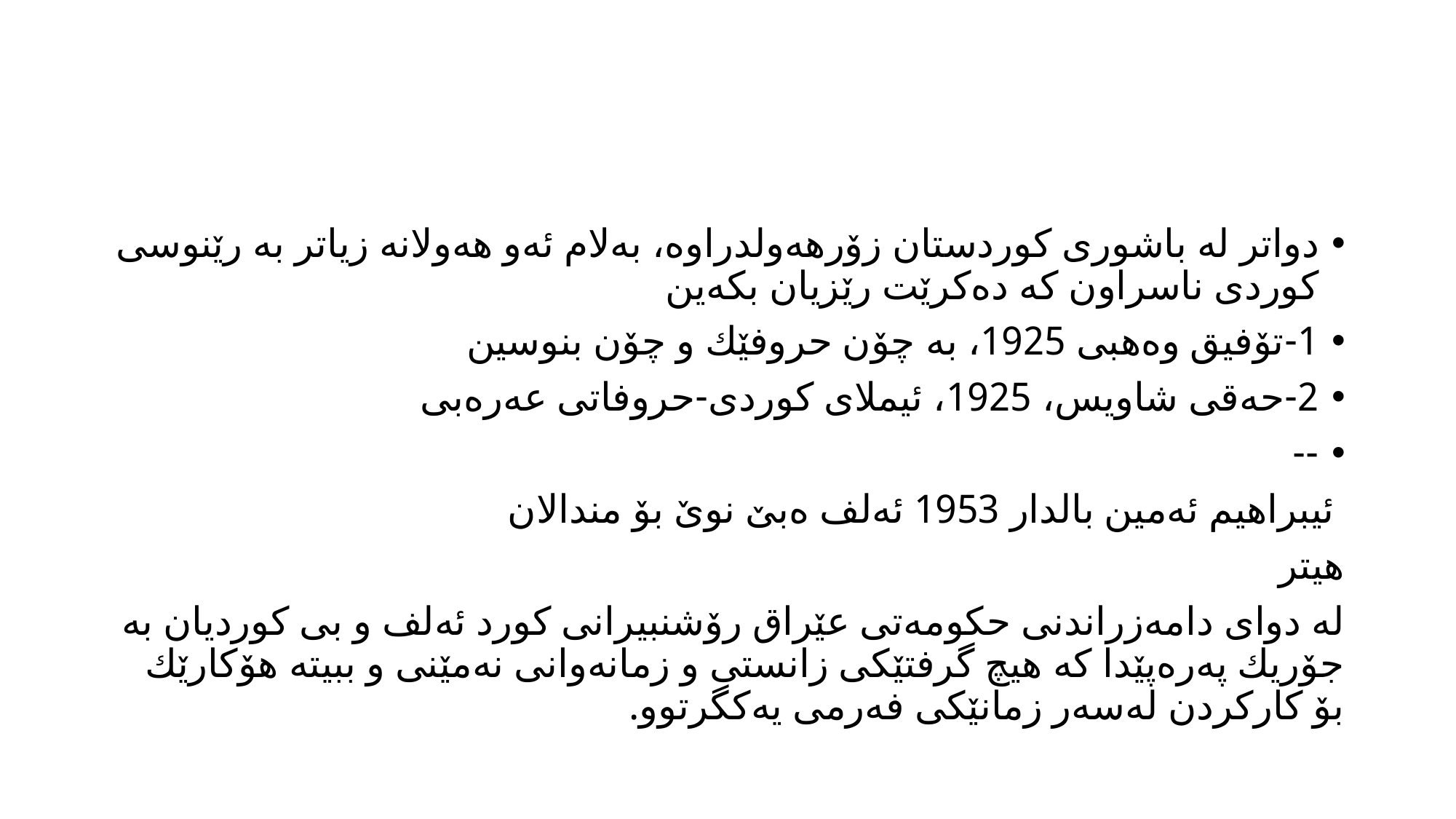

#
دواتر له‌ باشوری كوردستان زۆرهه‌ولدراوه‌، به‌لام ئه‌و هه‌ولانه‌ زیاتر به‌ رێنوسی كوردی ناسراون كه‌ ده‌كرێت رێزیان بكه‌ین
1-تۆفیق وه‌هبی 1925، به‌ چۆن حروفێك و چۆن بنوسین
2-حه‌قی شاویس، 1925، ئیملای كوردی-حروفاتی عه‌ره‌بی
--
 ئیبراهیم ئه‌مین بالدار 1953 ئه‌لف ه‌بێ نوێ بۆ مندالان
هیتر
له‌ دوای دامه‌زراندنی حكومه‌تی عێراق رۆشنبیرانی كورد ئه‌لف و بی كوردیان به‌ جۆریك په‌ره‌پێدا كه‌ هیچ گرفتێكی زانستی و زمانه‌وانی نه‌مێنی و ببیته‌ هۆكارێك بۆ كاركردن له‌سه‌ر زمانێكی فه‌رمی یه‌كگرتوو.